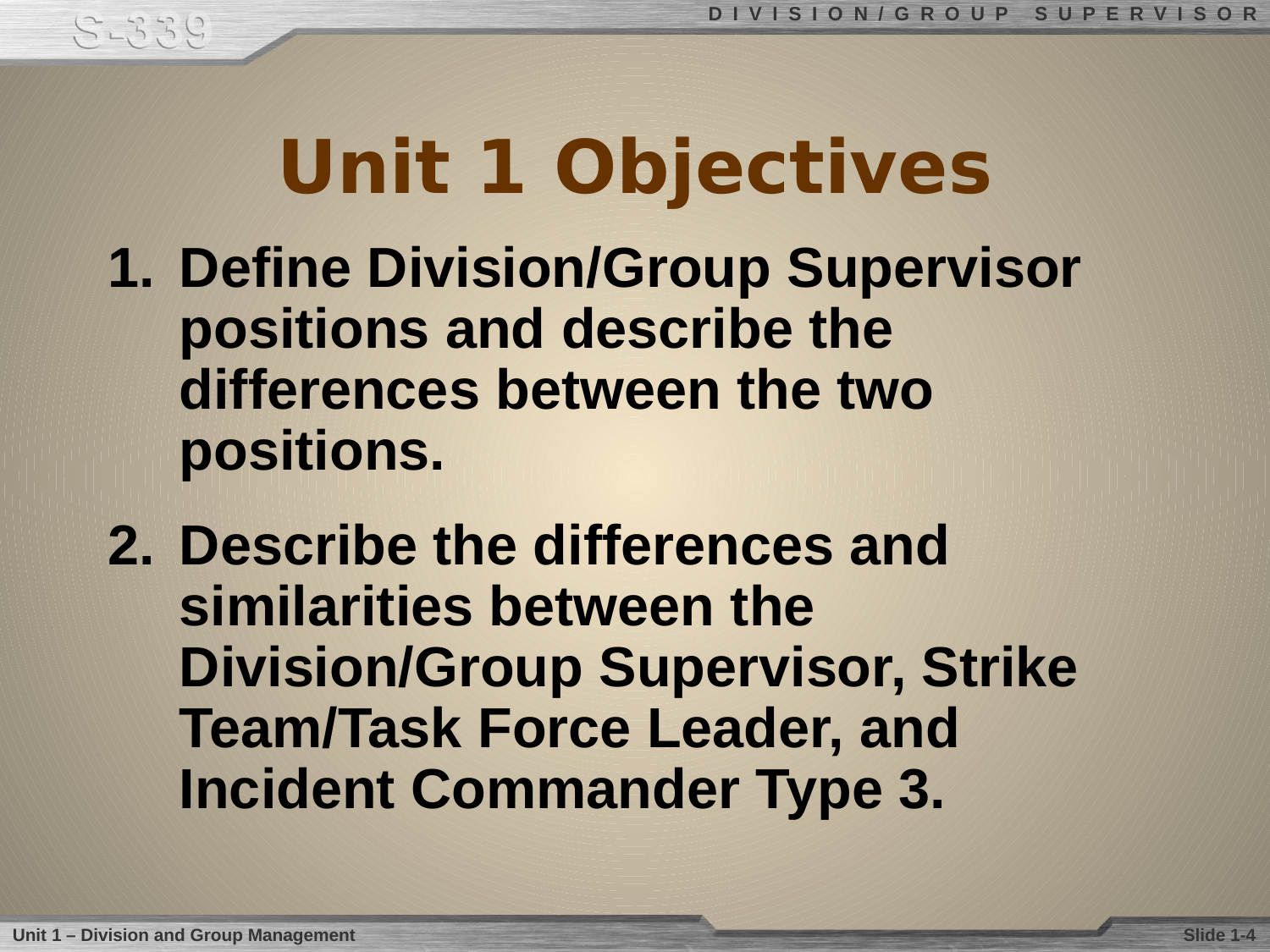

# Unit 1 Objectives
Define Division/Group Supervisor positions and describe the differences between the two positions.
Describe the differences and similarities between the Division/Group Supervisor, Strike Team/Task Force Leader, and Incident Commander Type 3.